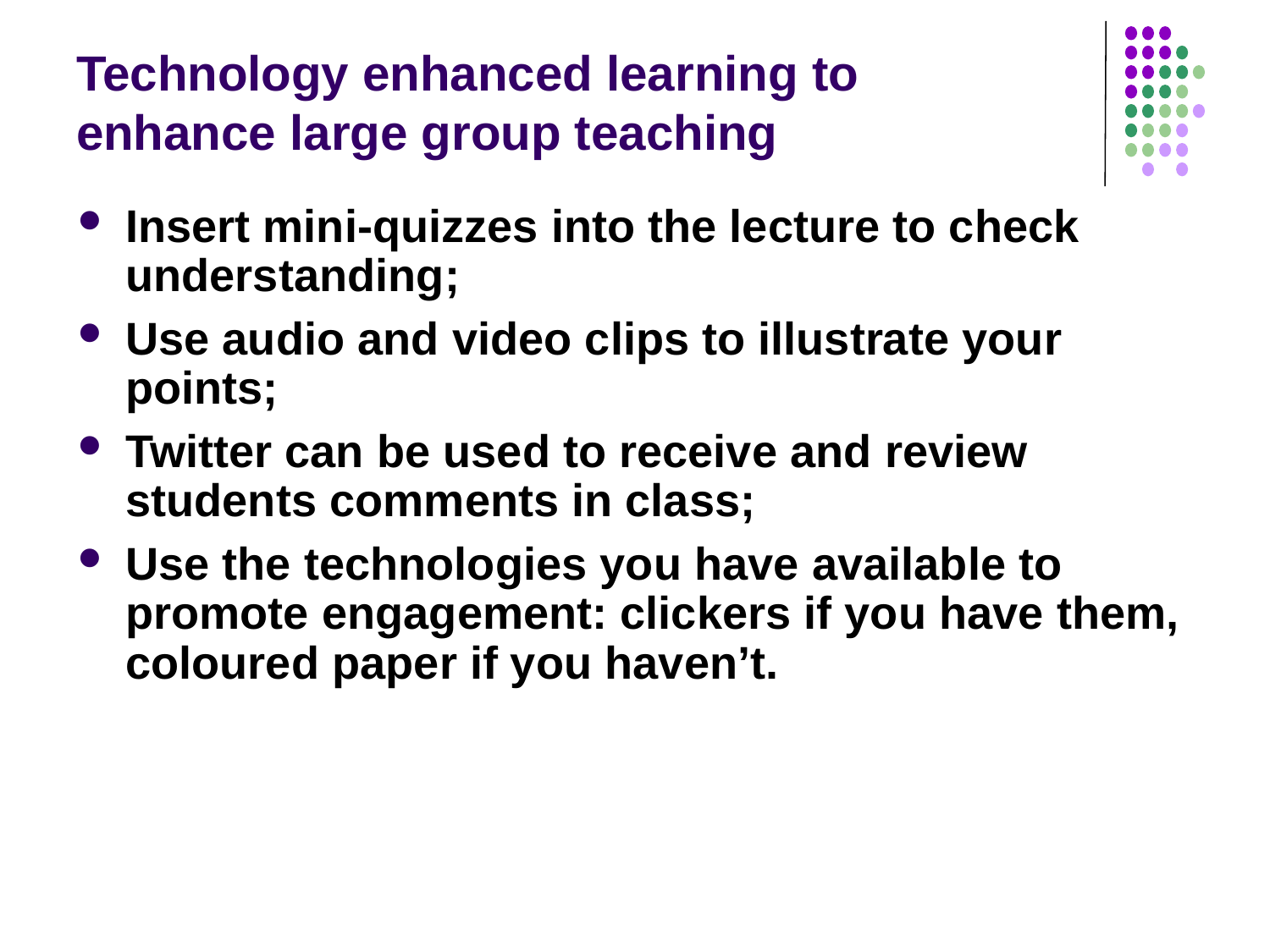

# Technology enhanced learning to enhance large group teaching
Insert mini-quizzes into the lecture to check understanding;
Use audio and video clips to illustrate your points;
Twitter can be used to receive and review students comments in class;
Use the technologies you have available to promote engagement: clickers if you have them, coloured paper if you haven’t.